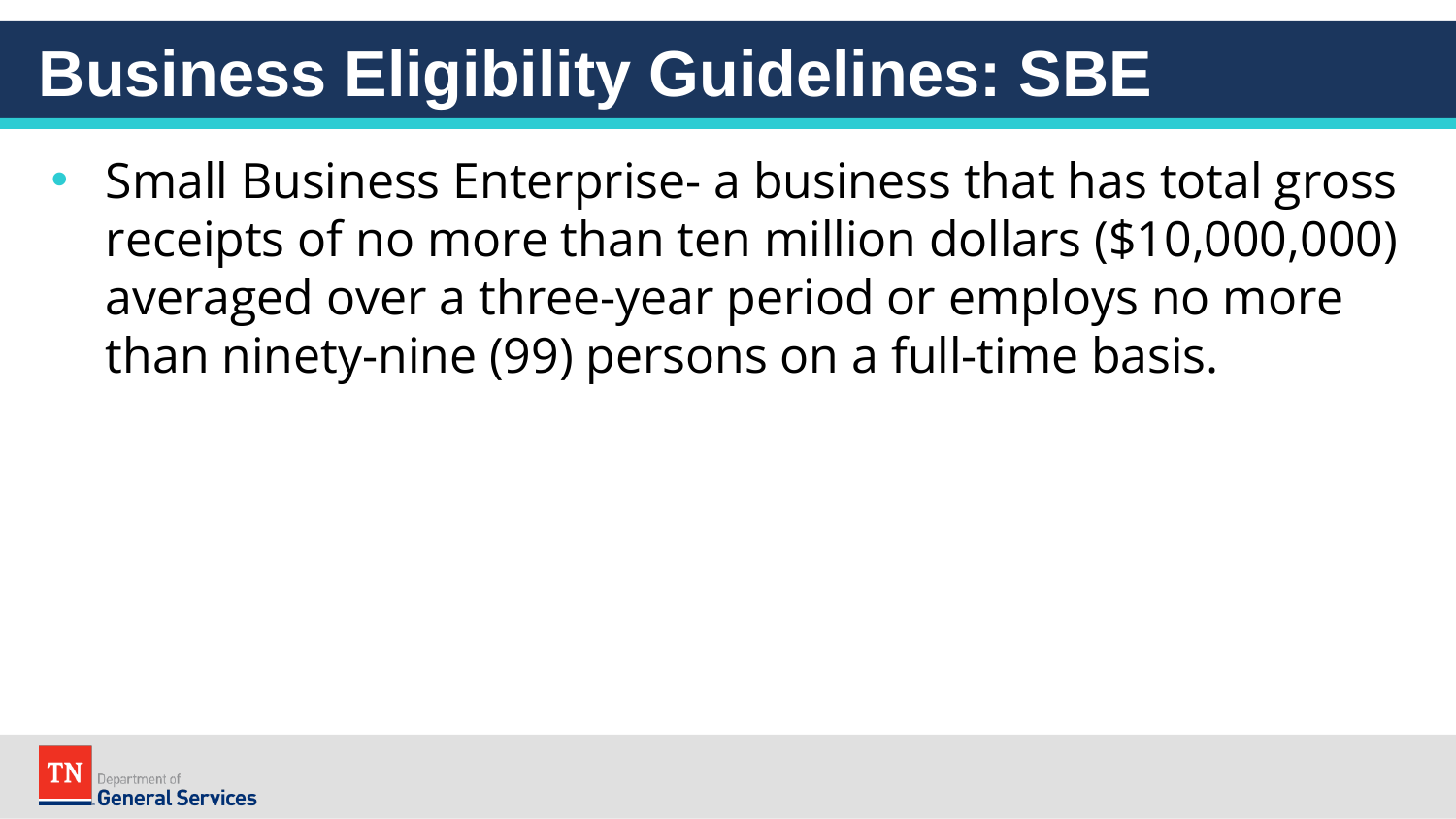

# Business Eligibility Guidelines: SBE
Small Business Enterprise- a business that has total gross receipts of no more than ten million dollars ($10,000,000) averaged over a three-year period or employs no more than ninety-nine (99) persons on a full-time basis.